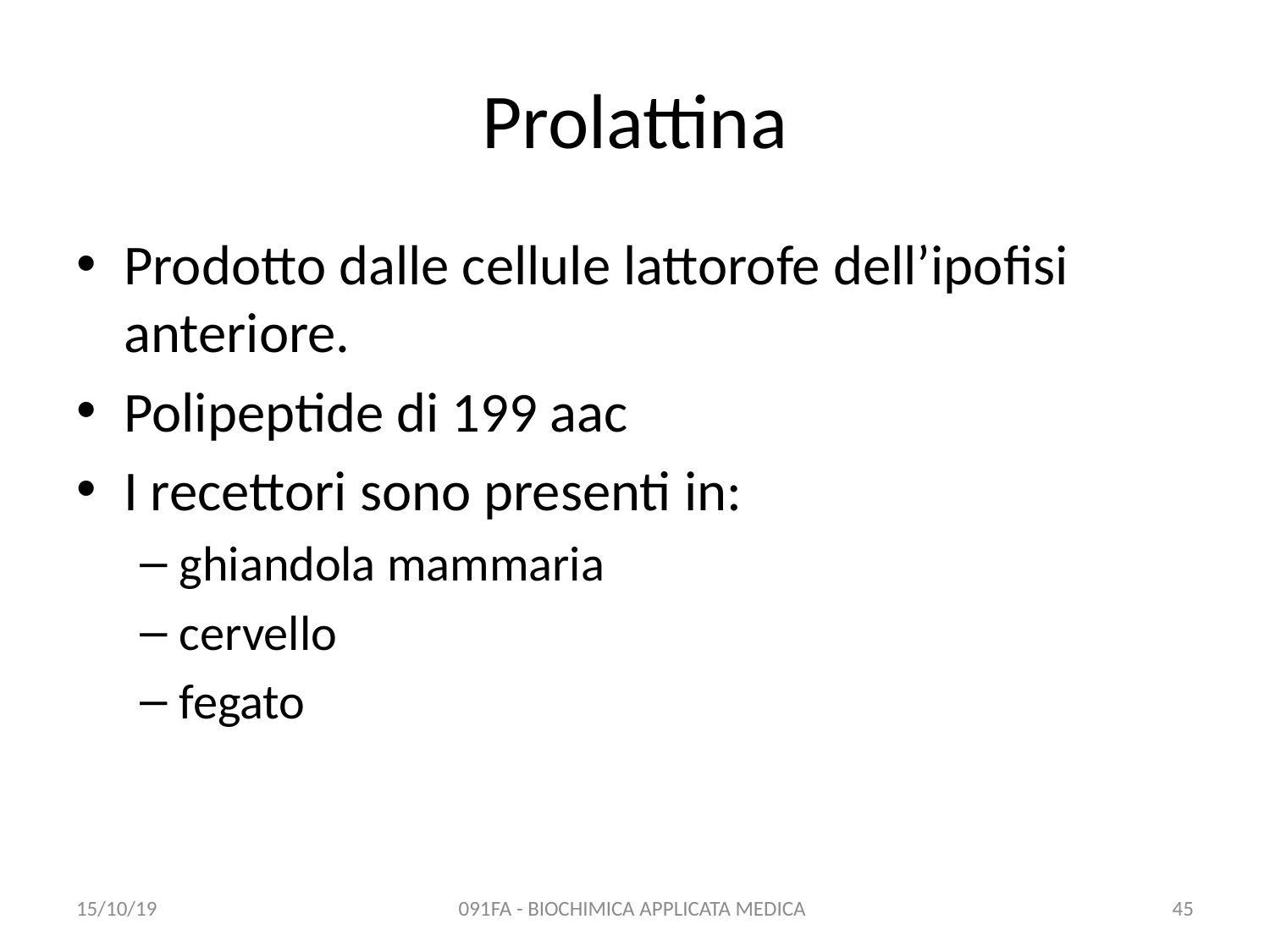

# Prolattina
Prodotto dalle cellule lattorofe dell’ipofisi anteriore.
Polipeptide di 199 aac
I recettori sono presenti in:
ghiandola mammaria
cervello
fegato
15/10/19
091FA - BIOCHIMICA APPLICATA MEDICA
45